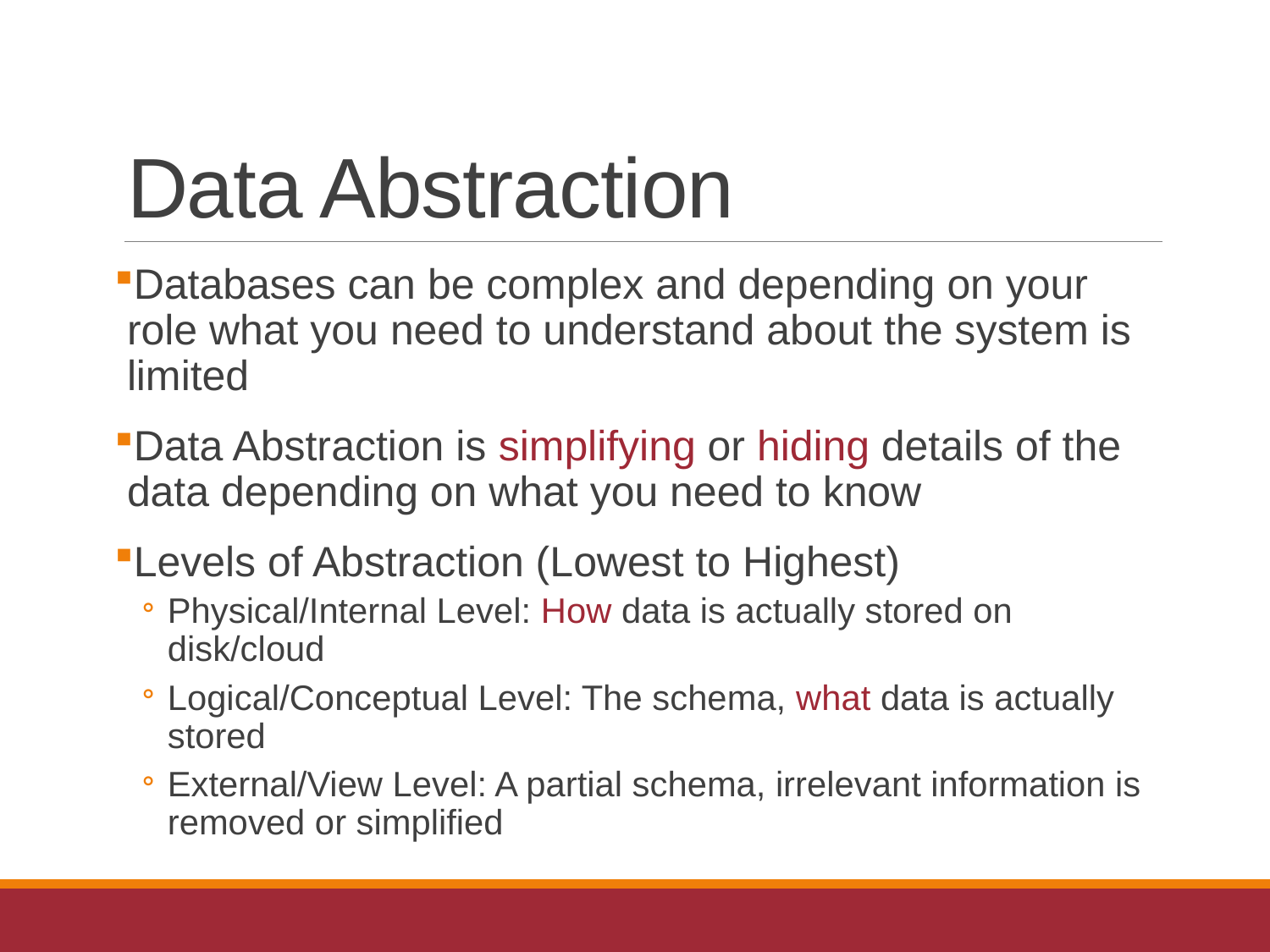

# Data Abstraction
Databases can be complex and depending on your role what you need to understand about the system is limited
Data Abstraction is simplifying or hiding details of the data depending on what you need to know
Levels of Abstraction (Lowest to Highest)
Physical/Internal Level: How data is actually stored on disk/cloud
Logical/Conceptual Level: The schema, what data is actually stored
External/View Level: A partial schema, irrelevant information is removed or simplified